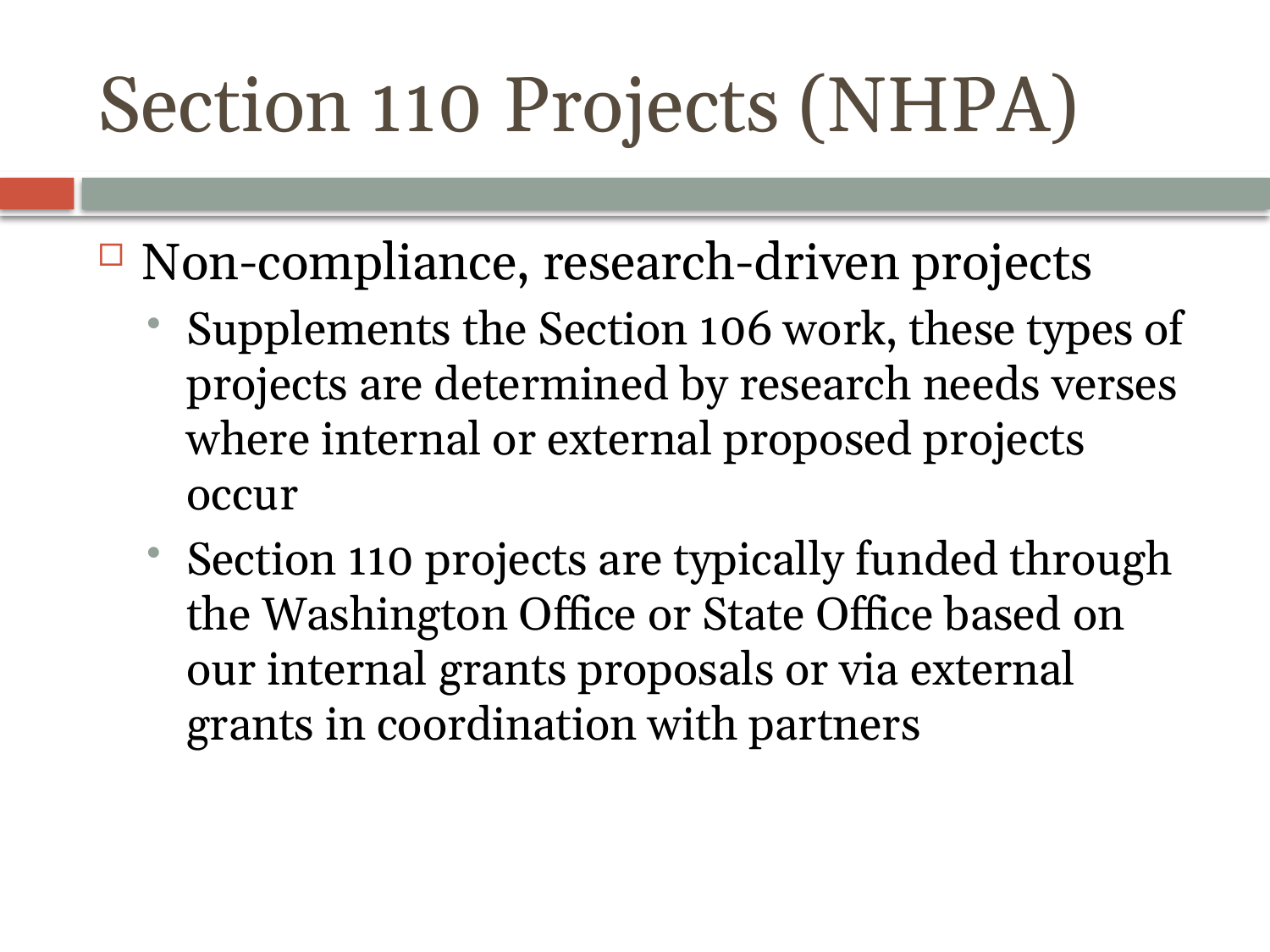

# Section 110 Projects (NHPA)
Non-compliance, research-driven projects
Supplements the Section 106 work, these types of projects are determined by research needs verses where internal or external proposed projects occur
Section 110 projects are typically funded through the Washington Office or State Office based on our internal grants proposals or via external grants in coordination with partners